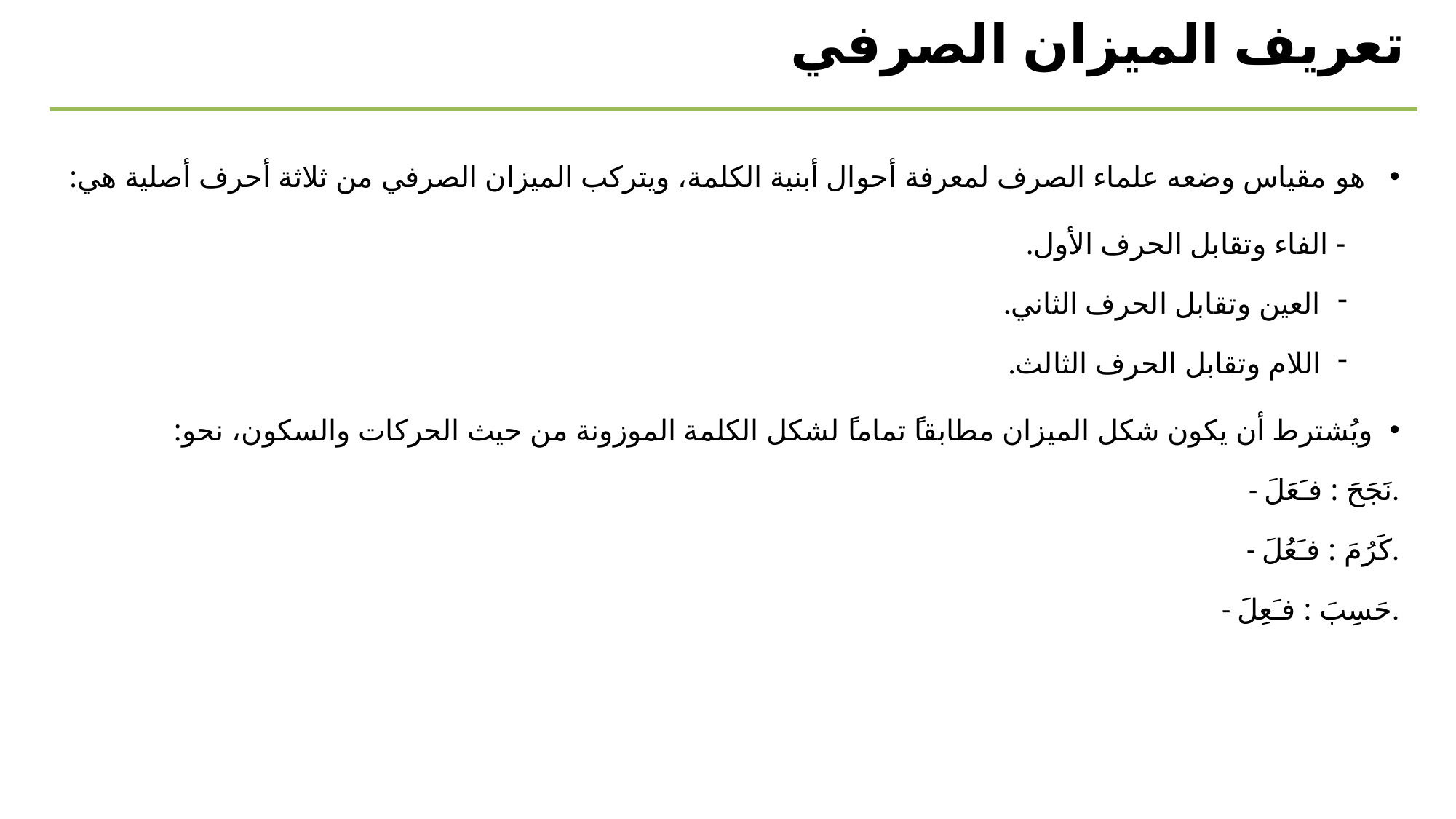

تعريف الميزان الصرفي
 هو مقياس وضعه علماء الصرف لمعرفة أحوال أبنية الكلمة، ويتركب الميزان الصرفي من ثلاثة أحرف أصلية هي:
       - الفاء وتقابل الحرف الأول.
العين وتقابل الحرف الثاني.
اللام وتقابل الحرف الثالث.
ويُشترط أن يكون شكل الميزان مطابقاً تماماً لشكل الكلمة الموزونة من حيث الحركات والسكون، نحو:
  - نَجَحَ : فـَعَلَ.
  - كَرُمَ : فـَعُلَ.
  - حَسِبَ : فـَعِلَ.